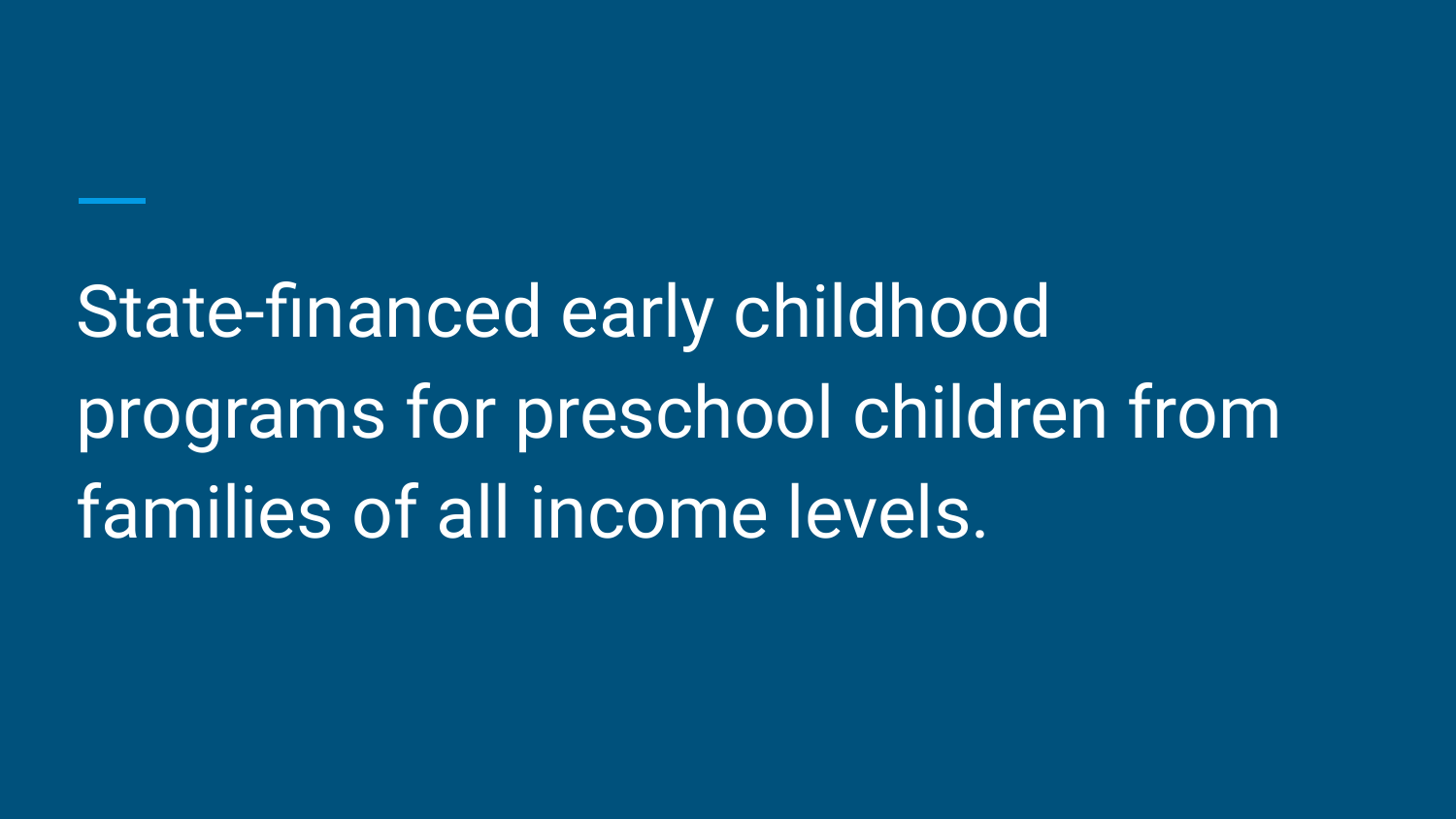

#
State-financed early childhood programs for preschool children from families of all income levels.